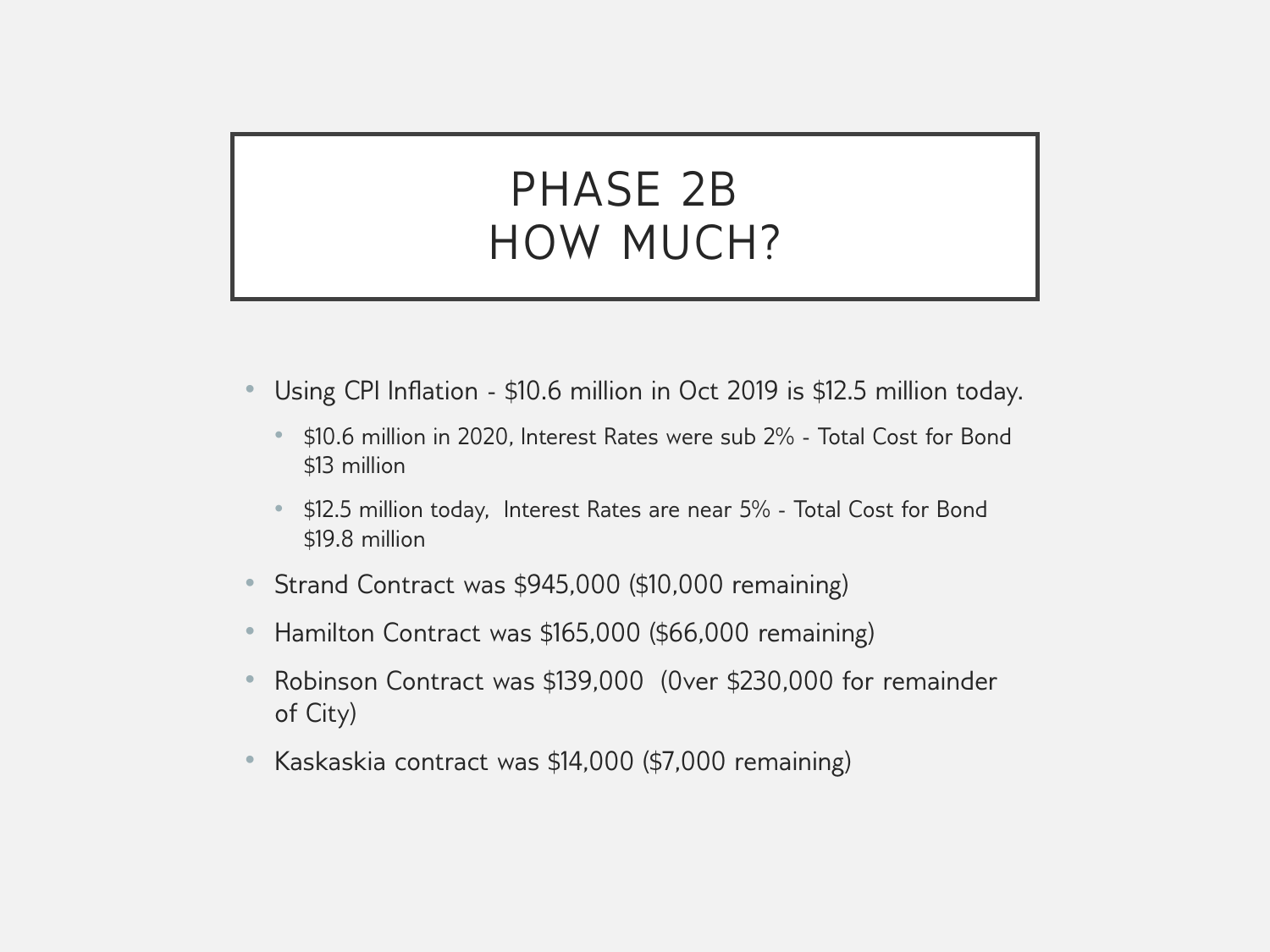

# Phase 2B how much?
Using CPI Inflation - $10.6 million in Oct 2019 is $12.5 million today.
$10.6 million in 2020, Interest Rates were sub 2% - Total Cost for Bond $13 million
$12.5 million today,  Interest Rates are near 5% - Total Cost for Bond $19.8 million
Strand Contract was $945,000 ($10,000 remaining)
Hamilton Contract was $165,000 ($66,000 remaining)
Robinson Contract was $139,000  (0ver $230,000 for remainder of City)
Kaskaskia contract was $14,000 ($7,000 remaining)